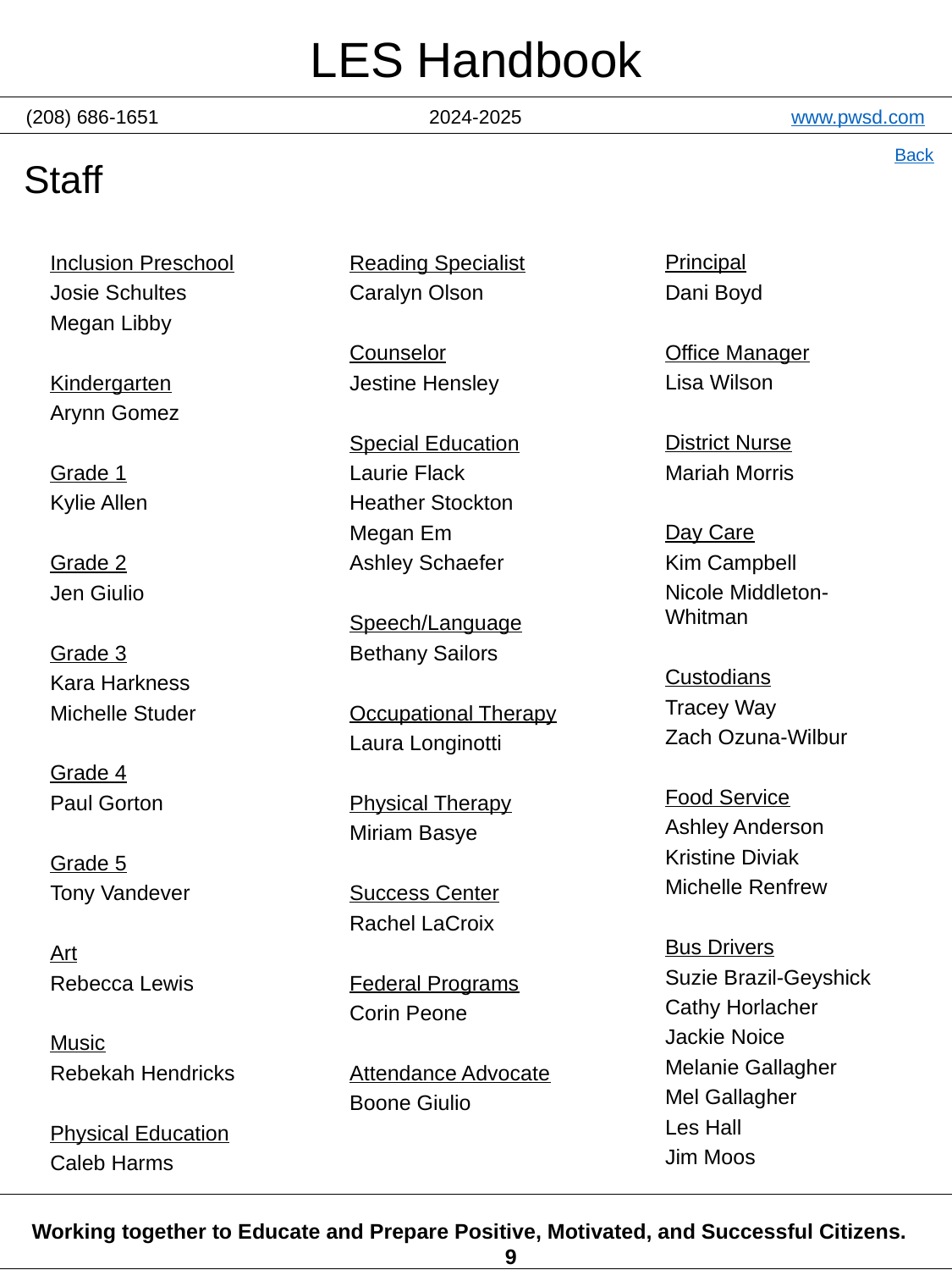

LES Handbook
2024-2025
www.pwsd.com
(208) 686-1651
Back
Staff
Principal
Dani Boyd

Office Manager
Lisa Wilson

District Nurse
Mariah Morris

Day Care
Kim Campbell
Nicole Middleton-Whitman

Custodians
Tracey Way
Zach Ozuna-Wilbur

Food Service
Ashley Anderson
Kristine Diviak
Michelle Renfrew

Bus Drivers
Suzie Brazil-Geyshick
Cathy Horlacher
Jackie Noice
Melanie Gallagher
Mel Gallagher
Les Hall
Jim Moos

Inclusion Preschool
Josie Schultes
Megan Libby

Kindergarten
Arynn Gomez

Grade 1
Kylie Allen

Grade 2
Jen Giulio

Grade 3
Kara Harkness
Michelle Studer

Grade 4
Paul Gorton

Grade 5
Tony Vandever

Art
Rebecca Lewis

Music
Rebekah Hendricks

Physical Education
Caleb Harms
Reading Specialist
Caralyn Olson

Counselor
Jestine Hensley

Special Education
Laurie Flack
Heather Stockton
Megan Em
Ashley Schaefer

Speech/Language
Bethany Sailors

Occupational Therapy
Laura Longinotti

Physical Therapy
Miriam Basye

Success Center
Rachel LaCroix

Federal Programs
Corin Peone

Attendance Advocate
Boone Giulio

Working together to Educate and Prepare Positive, Motivated, and Successful Citizens.               9